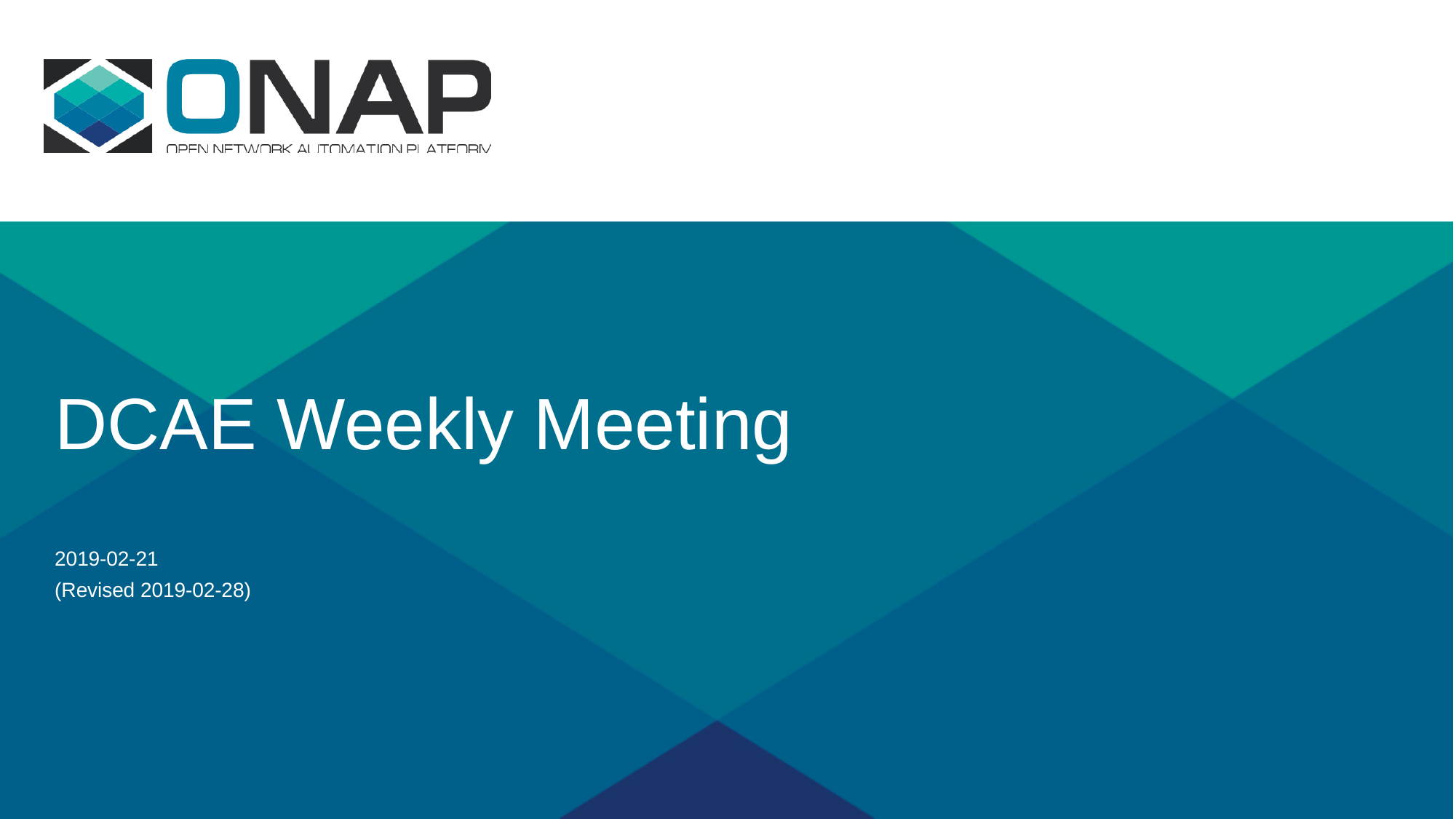

# DCAE Weekly Meeting
2019-02-21
(Revised 2019-02-28)